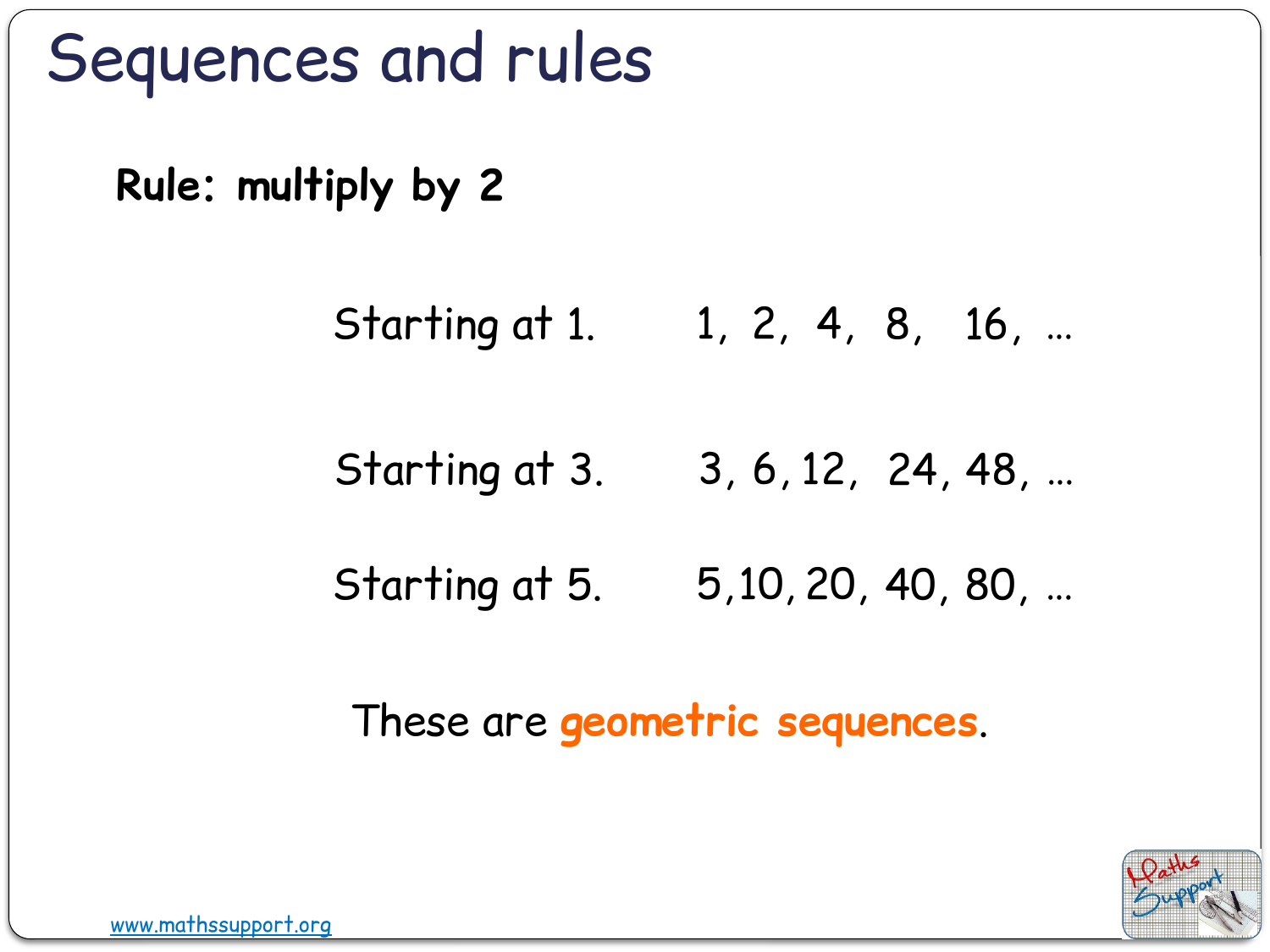

Sequences and rules
Rule: multiply by 2
4,
…
1,
2,
Starting at 1.
16,
8,
12,
…
3,
6,
Starting at 3.
48,
24,
20,
…
5,
10,
Starting at 5.
80,
40,
These are geometric sequences.